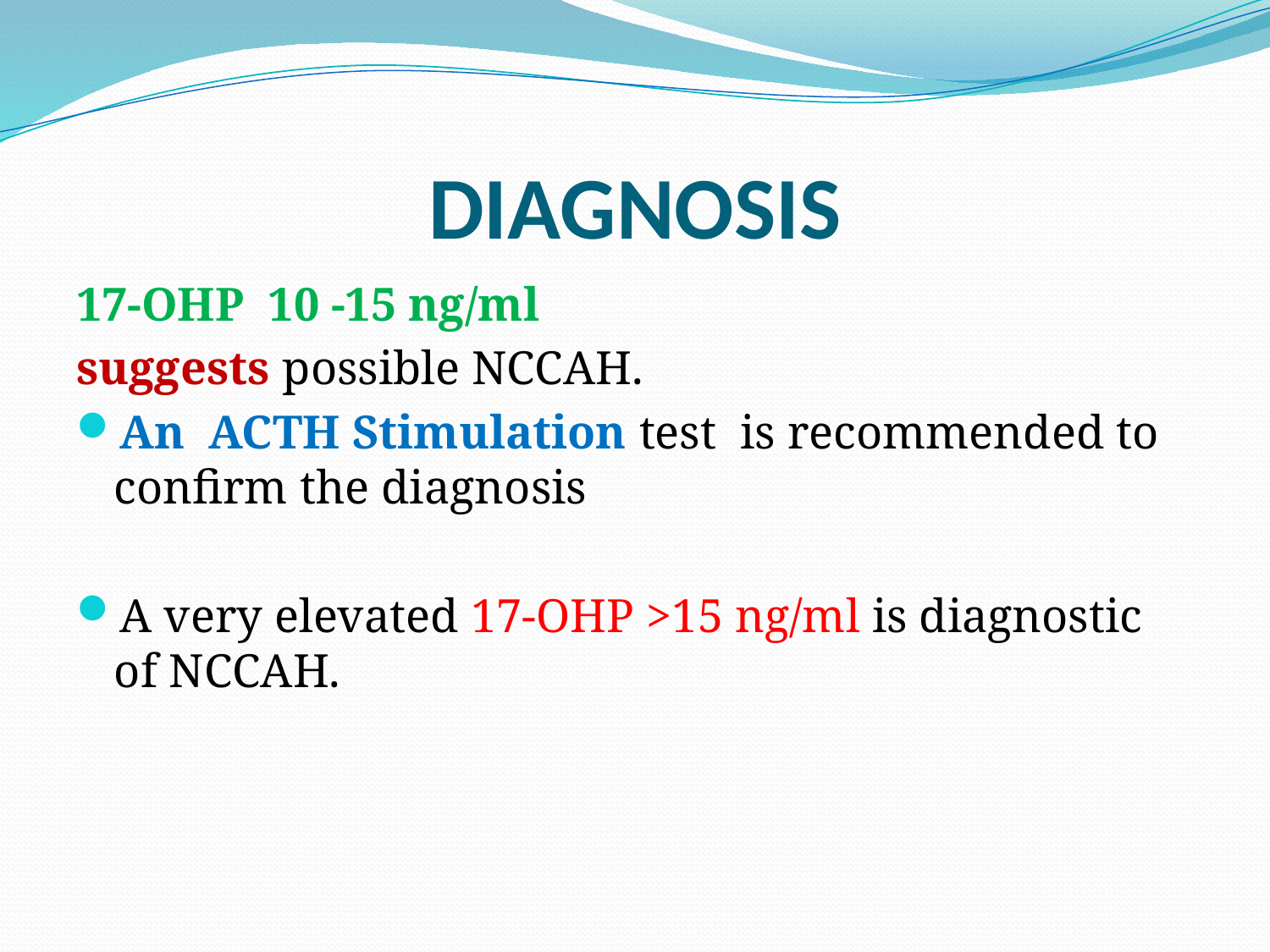

# DIAGNOSIS
17-OHP  10 -15 ng/ml
suggests possible NCCAH.
An  ACTH Stimulation test  is recommended to confirm the diagnosis

A very elevated 17-OHP >15 ng/ml is diagnostic of NCCAH.